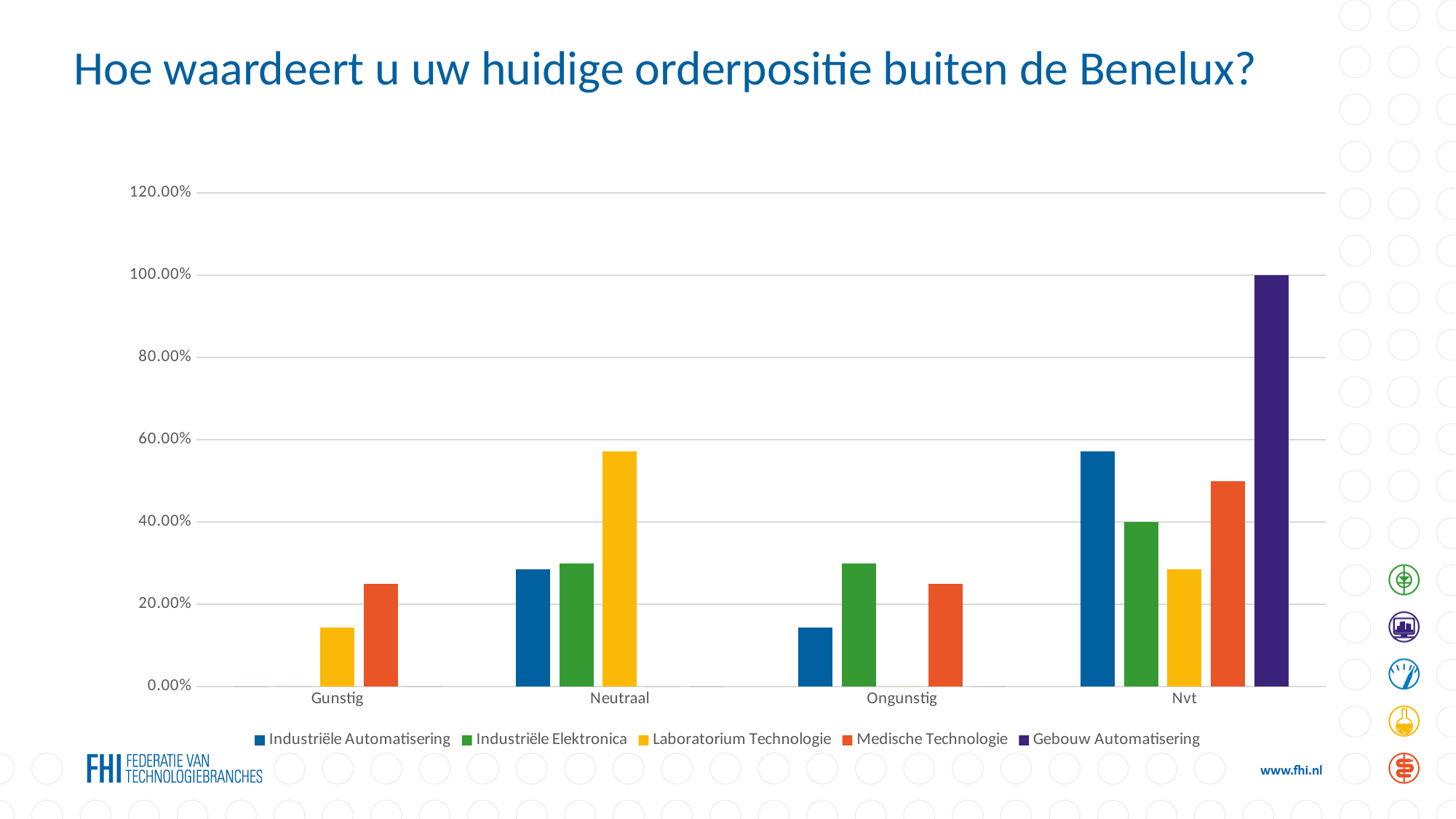

# Hoe waardeert u uw huidige orderpositie buiten de Benelux?

### Chart

| Category | Industriële Automatisering | Industriële Elektronica | Laboratorium Technologie | Medische Technologie | Gebouw Automatisering |
|---|---|---|---|---|---|
| Gunstig | 0.0 | 0.0 | 0.1429 | 0.25 | 0.0 |
| Neutraal | 0.2857 | 0.3 | 0.5714 | 0.0 | 0.0 |
| Ongunstig | 0.1429 | 0.3 | 0.0 | 0.25 | 0.0 |
| Nvt | 0.5714 | 0.4 | 0.2857 | 0.5 | 1.0 |